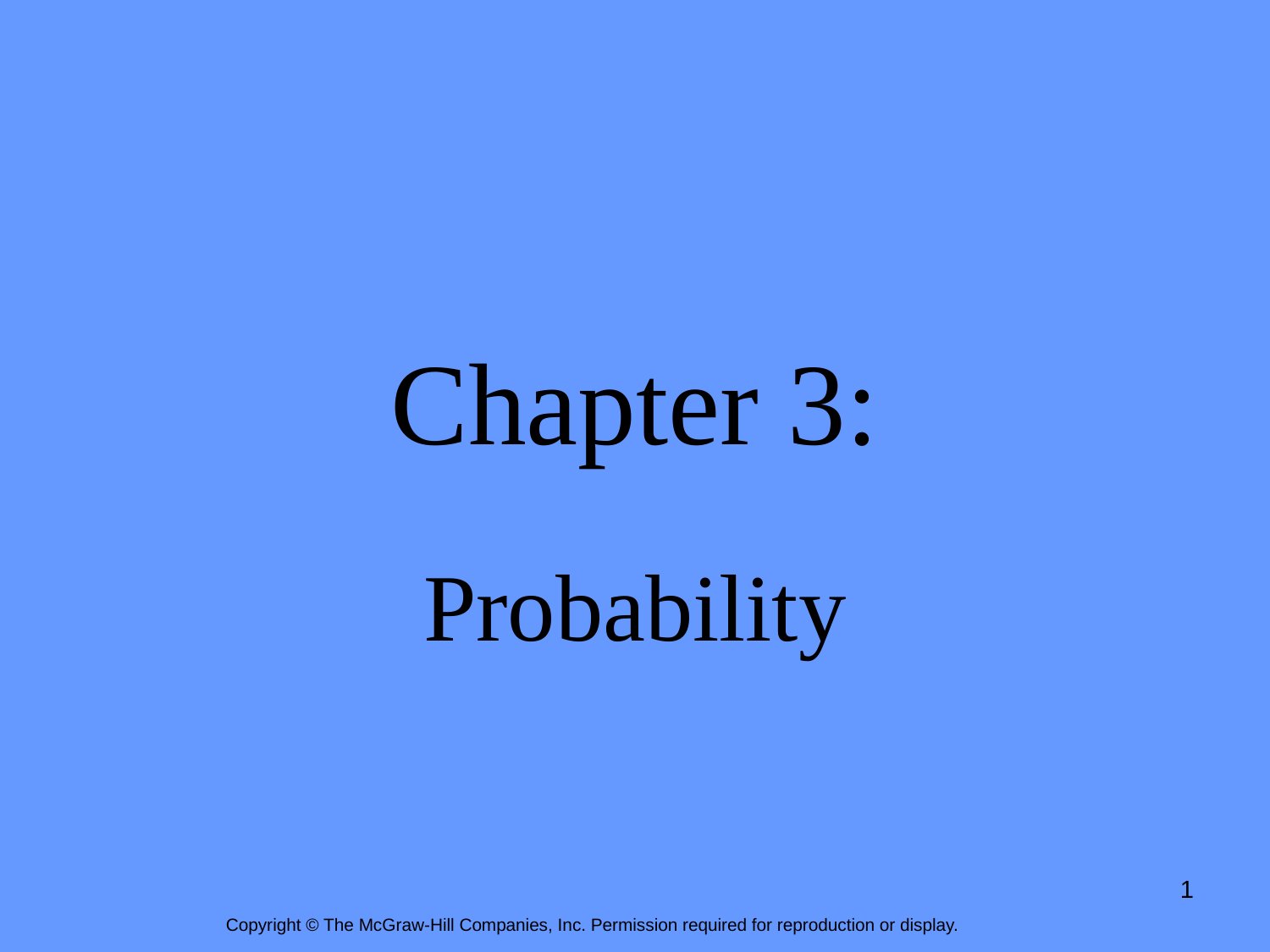

# Chapter 3:
Probability
1
Copyright © The McGraw-Hill Companies, Inc. Permission required for reproduction or display.